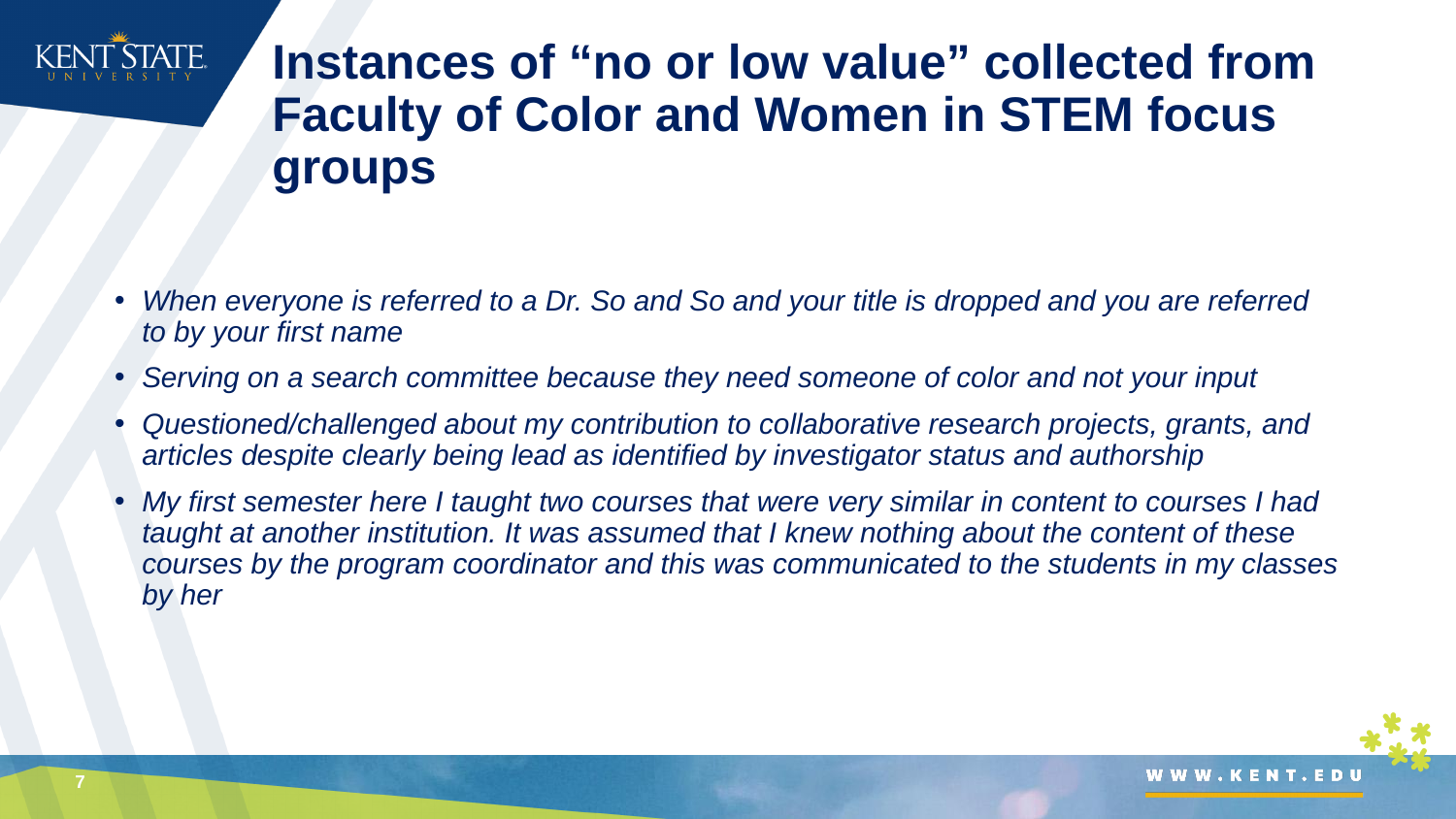

# Instances of “no or low value” collected from Faculty of Color and Women in STEM focus groups
When everyone is referred to a Dr. So and So and your title is dropped and you are referred to by your first name
Serving on a search committee because they need someone of color and not your input
Questioned/challenged about my contribution to collaborative research projects, grants, and articles despite clearly being lead as identified by investigator status and authorship
My first semester here I taught two courses that were very similar in content to courses I had taught at another institution. It was assumed that I knew nothing about the content of these courses by the program coordinator and this was communicated to the students in my classes by her

7